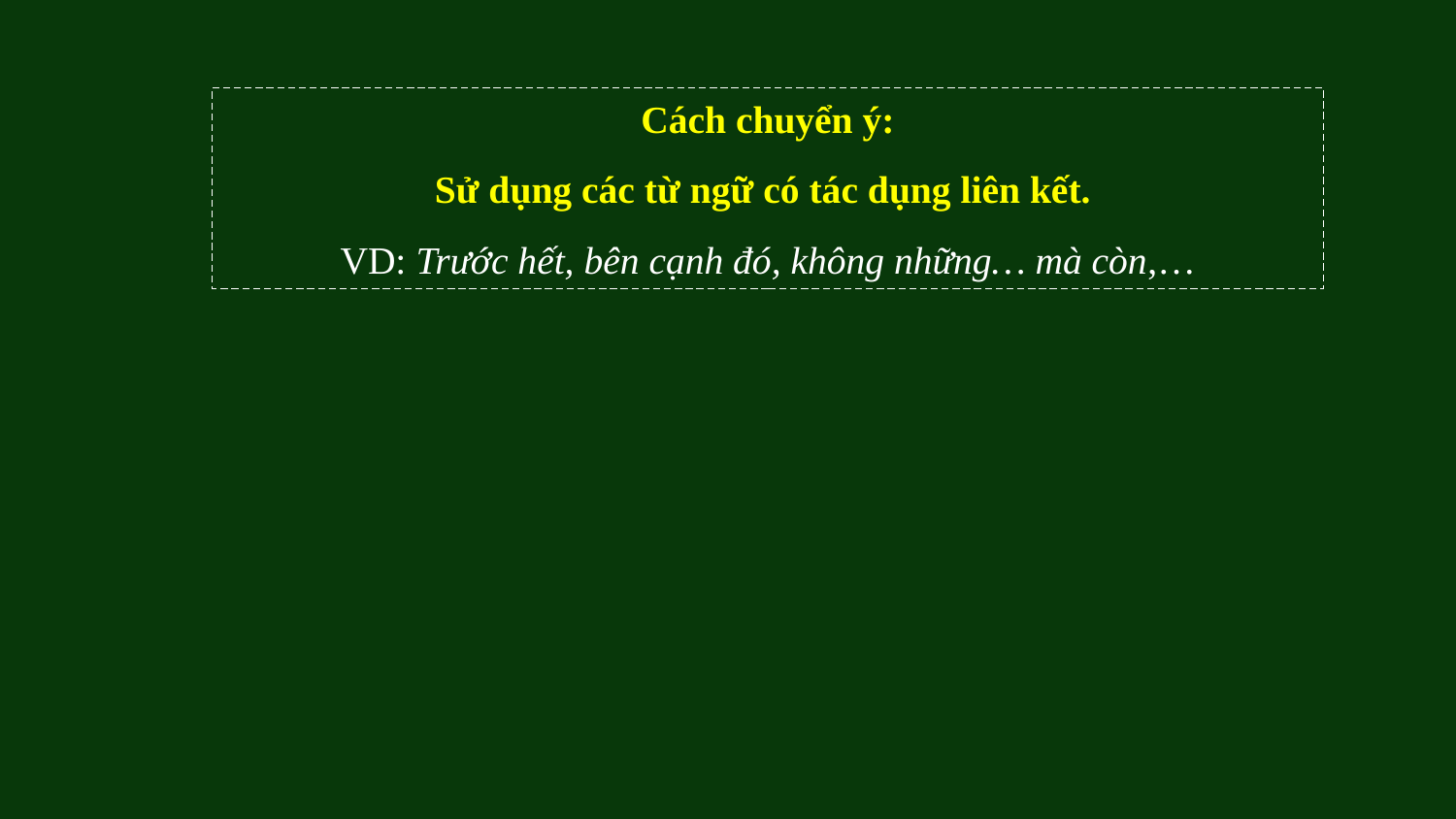

Cách chuyển ý:
Sử dụng các từ ngữ có tác dụng liên kết.
VD: Trước hết, bên cạnh đó, không những… mà còn,…